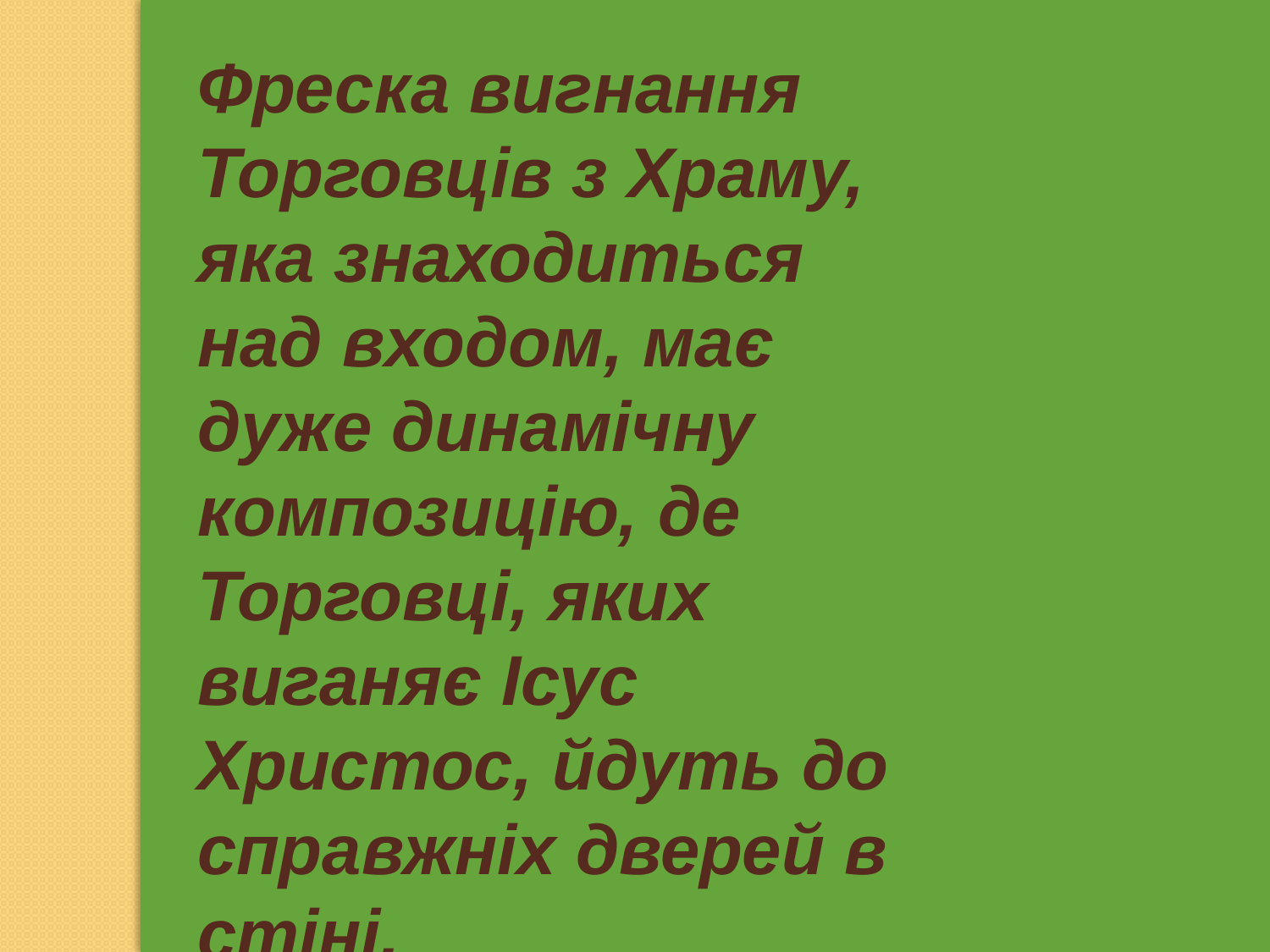

Фреска вигнання Торговців з Храму, яка знаходиться над входом, має дуже динамічну композицію, де Торговці, яких виганяє Ісус Христос, йдуть до справжніх дверей в  стіні.